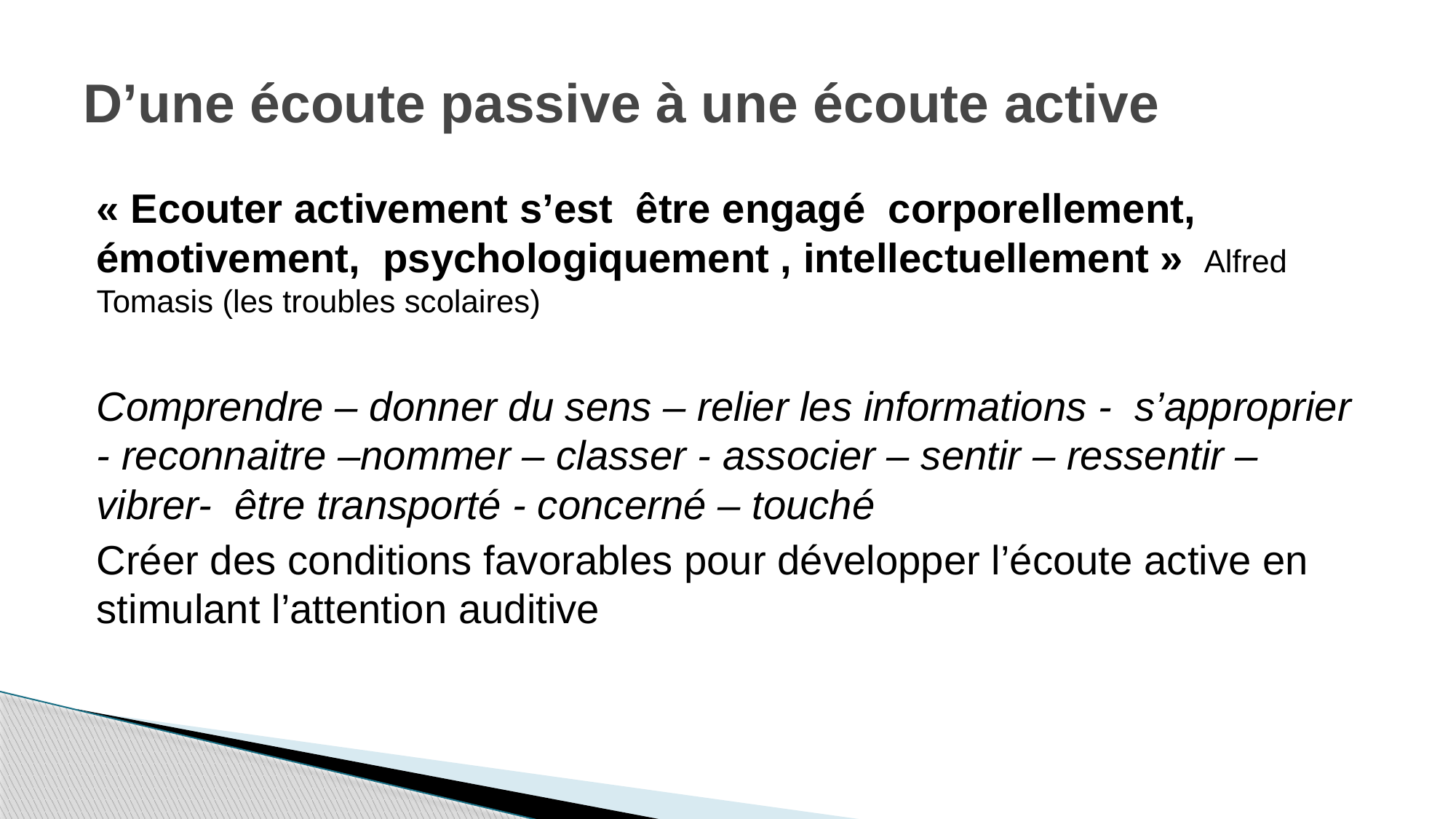

# D’une écoute passive à une écoute active
« Ecouter activement s’est  être engagé  corporellement, émotivement,  psychologiquement , intellectuellement »  Alfred Tomasis (les troubles scolaires)

Comprendre – donner du sens – relier les informations -  s’approprier - reconnaitre –nommer – classer - associer – sentir – ressentir – vibrer-  être transporté - concerné – touché
Créer des conditions favorables pour développer l’écoute active en stimulant l’attention auditive